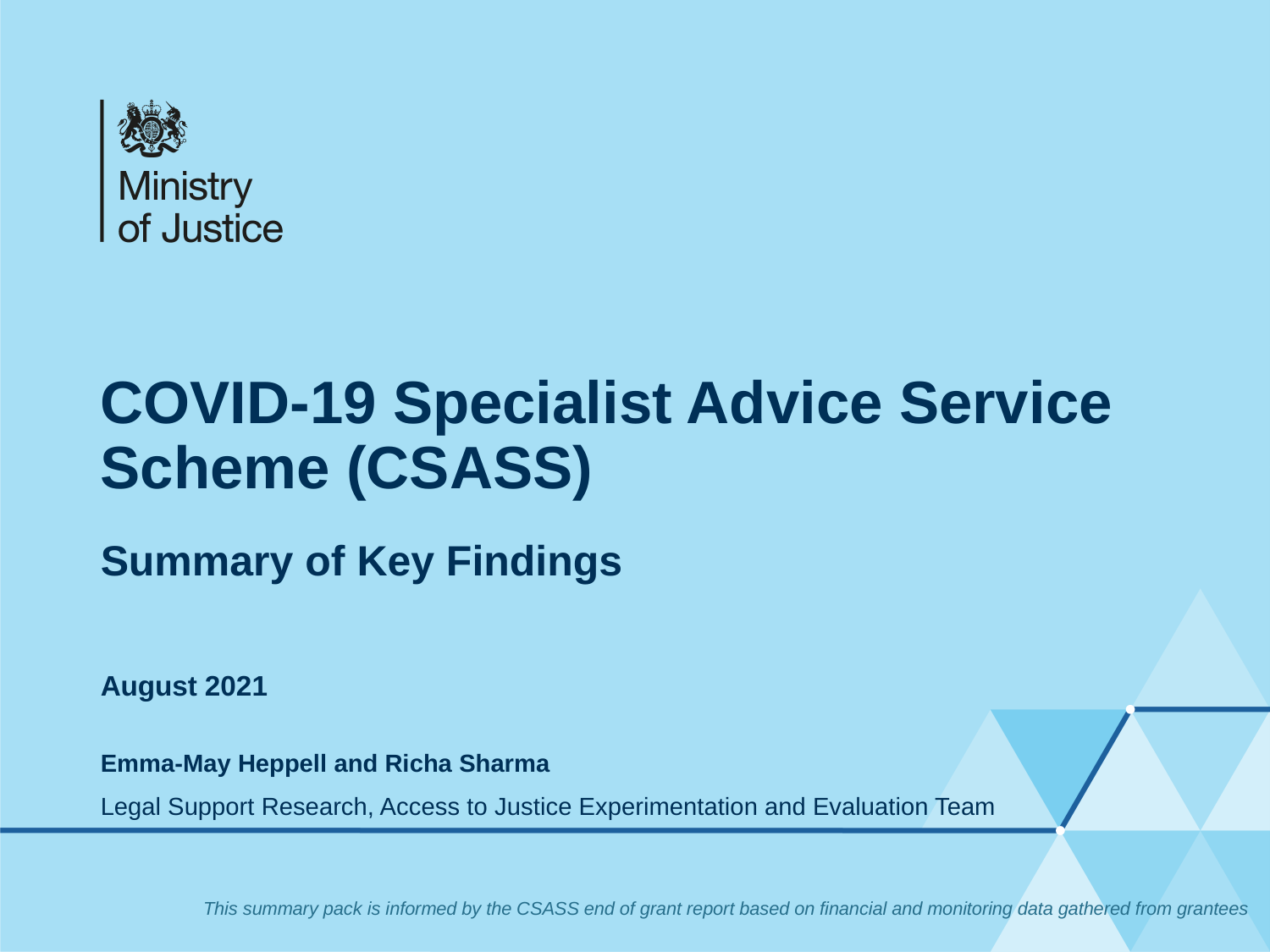

# COVID-19 Specialist Advice Service Scheme (CSASS)
Summary of Key Findings
August 2021

Emma-May Heppell and Richa Sharma
Legal Support Research, Access to Justice Experimentation and Evaluation Team
This summary pack is informed by the CSASS end of grant report based on financial and monitoring data gathered from grantees